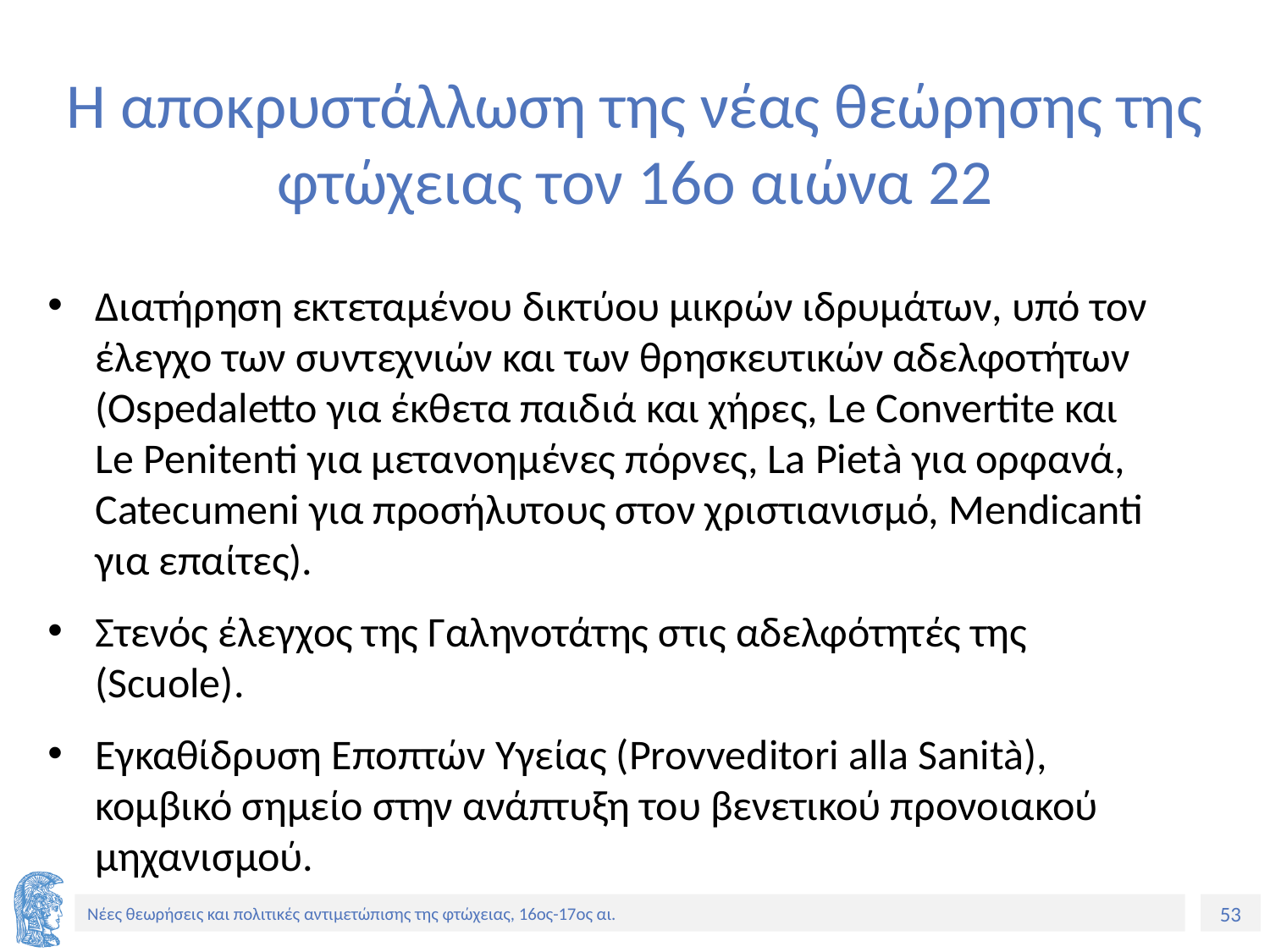

# Η αποκρυστάλλωση της νέας θεώρησης της φτώχειας τον 16ο αιώνα 22
Διατήρηση εκτεταμένου δικτύου μικρών ιδρυμάτων, υπό τον έλεγχο των συντεχνιών και των θρησκευτικών αδελφοτήτων (Ospedaletto για έκθετα παιδιά και χήρες, Le Convertite και Le Penitenti για μετανοημένες πόρνες, La Pietà για ορφανά, Catecumeni για προσήλυτους στον χριστιανισμό, Mendicanti για επαίτες).
Στενός έλεγχος της Γαληνοτάτης στις αδελφότητές της (Scuole).
Εγκαθίδρυση Εποπτών Υγείας (Provveditori alla Sanità), κομβικό σημείο στην ανάπτυξη του βενετικού προνοιακού μηχανισμού.